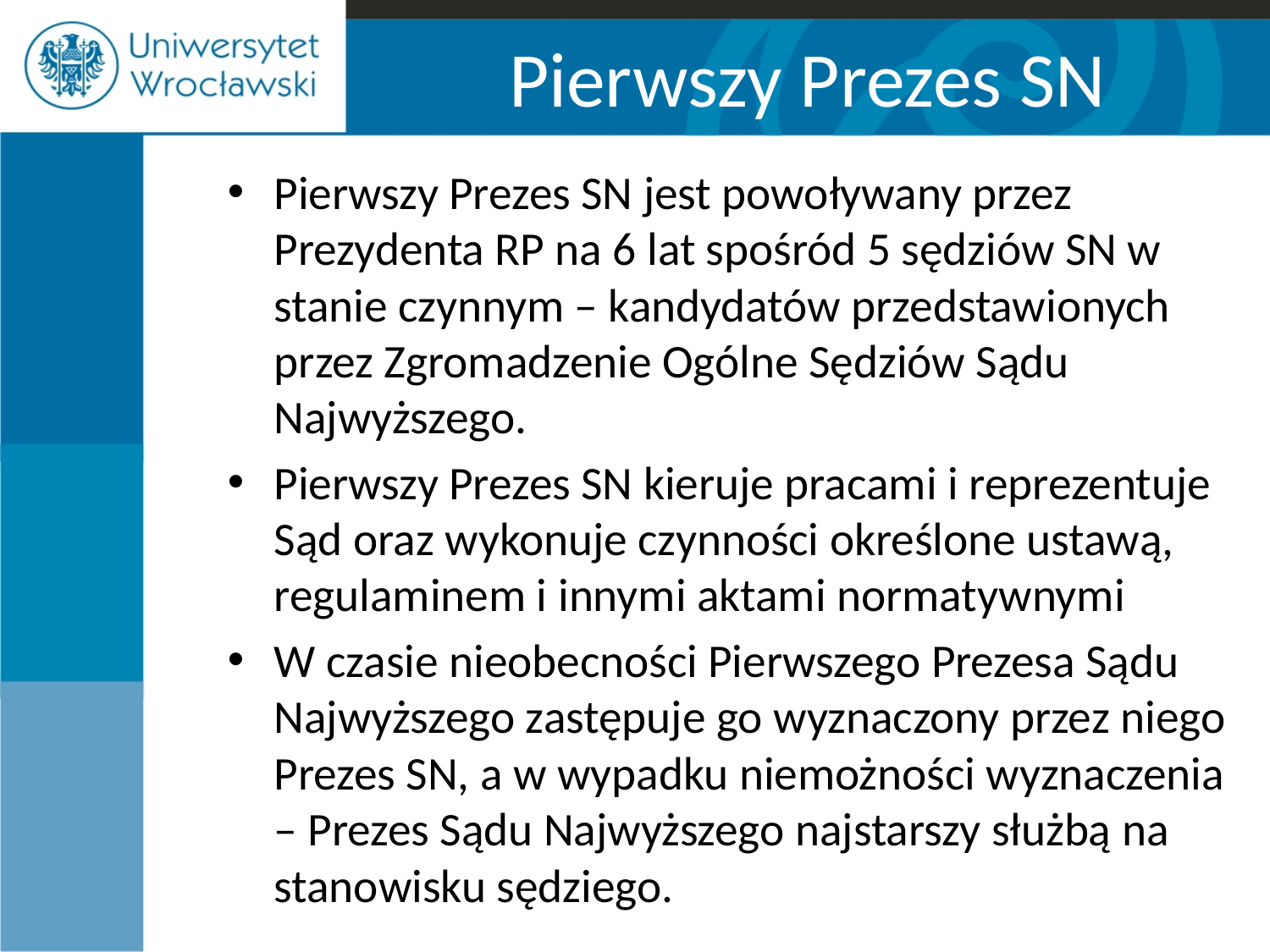

# Pierwszy Prezes SN
Pierwszy Prezes SN jest powoływany przez Prezydenta RP na 6 lat spośród 5 sędziów SN w stanie czynnym – kandydatów przedstawionych przez Zgromadzenie Ogólne Sędziów Sądu Najwyższego.
Pierwszy Prezes SN kieruje pracami i reprezentuje Sąd oraz wykonuje czynności określone ustawą, regulaminem i innymi aktami normatywnymi
W czasie nieobecności Pierwszego Prezesa Sądu Najwyższego zastępuje go wyznaczony przez niego Prezes SN, a w wypadku niemożności wyznaczenia – Prezes Sądu Najwyższego najstarszy służbą na stanowisku sędziego.